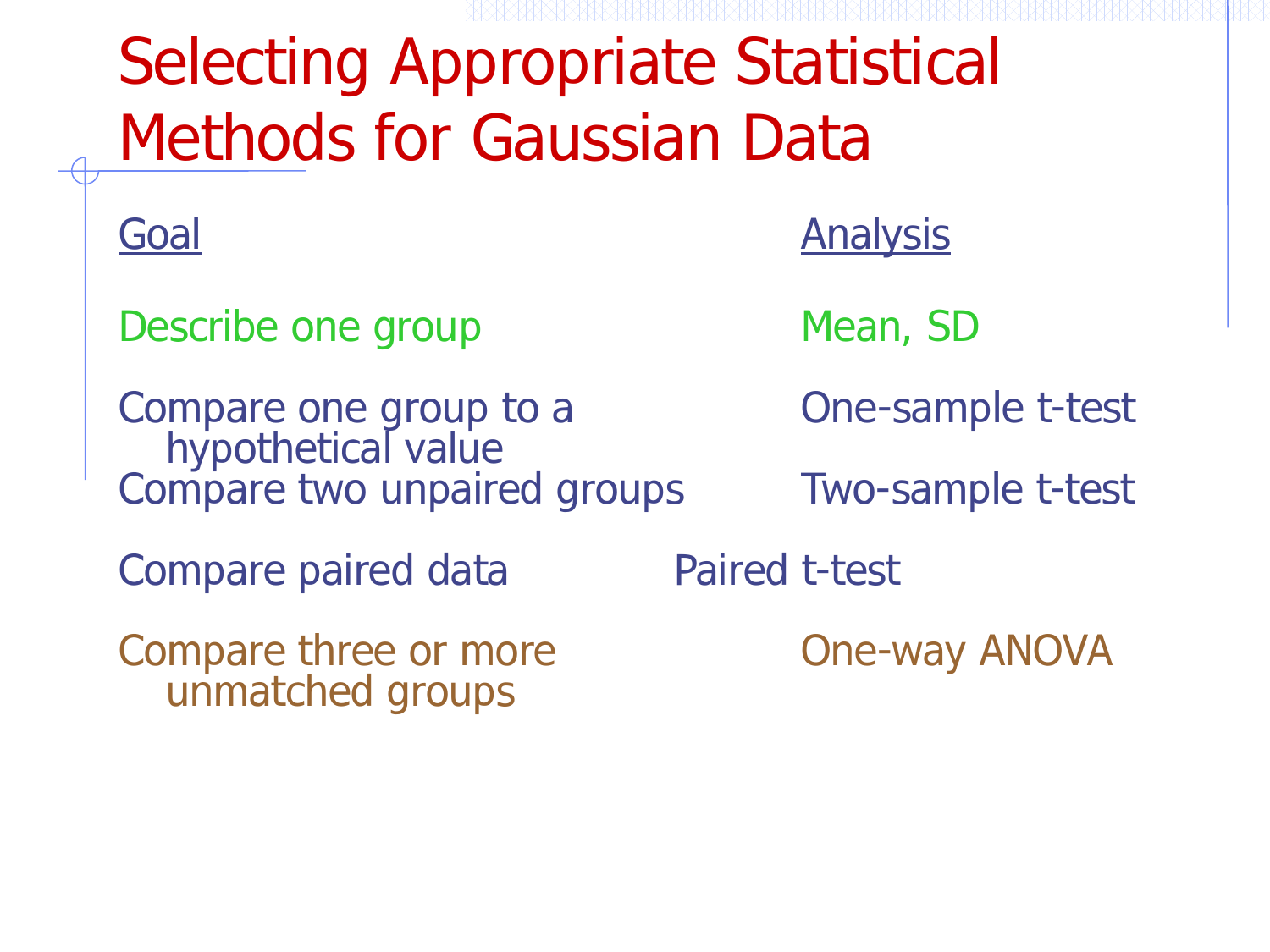

# Selecting Appropriate Statistical Methods for Gaussian Data
Goal					Analysis

Describe one group		    	Mean, SD

Compare one group to a	    	One-sample t-test
	hypothetical value
Compare two unpaired groups   	Two-sample t-test

Compare paired data		Paired t-test

Compare three or more		One-way ANOVA
	unmatched groups